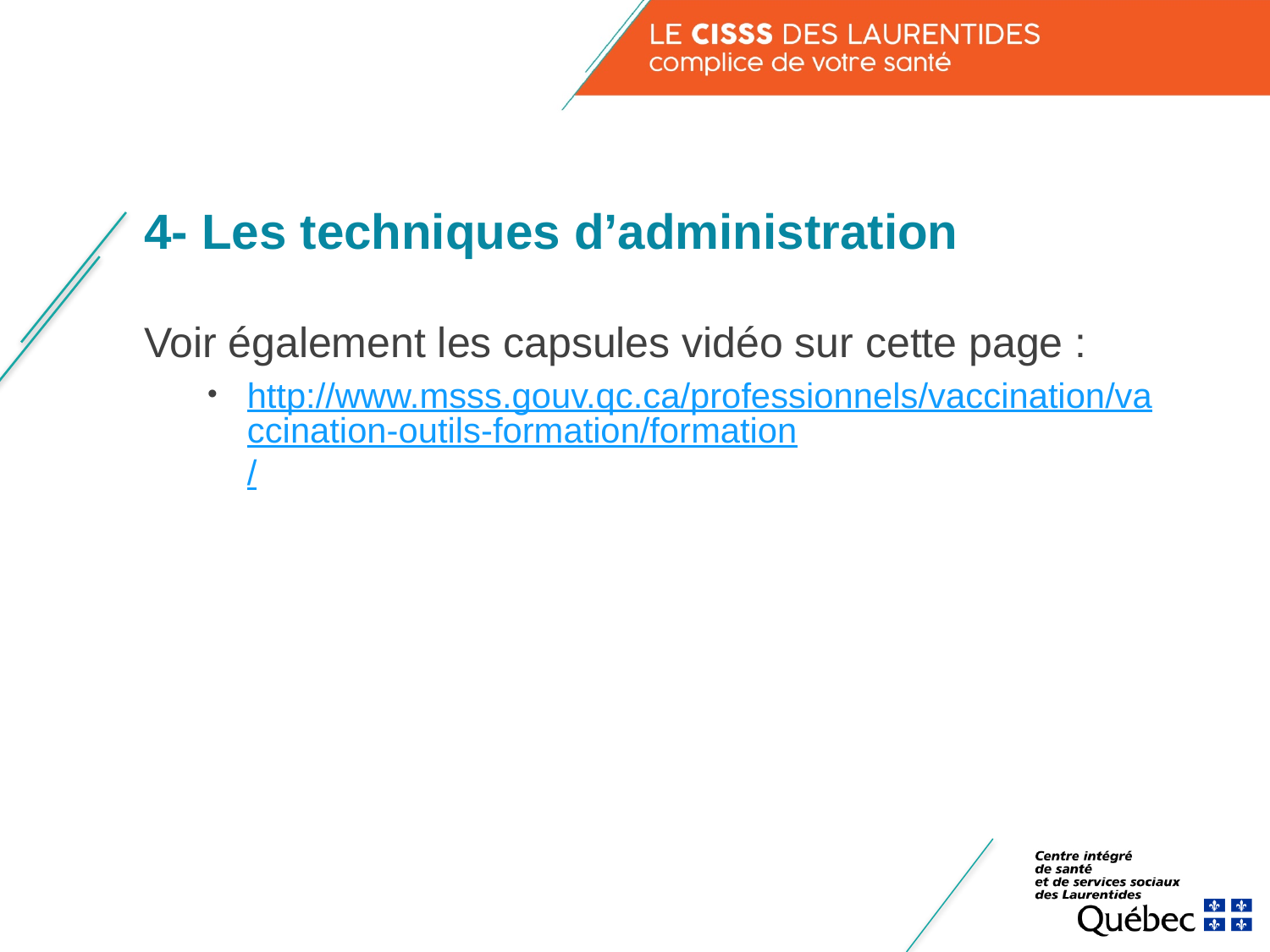

# 4- Les techniques d’administration
Voir également les capsules vidéo sur cette page :
http://www.msss.gouv.qc.ca/professionnels/vaccination/vaccination-outils-formation/formation/